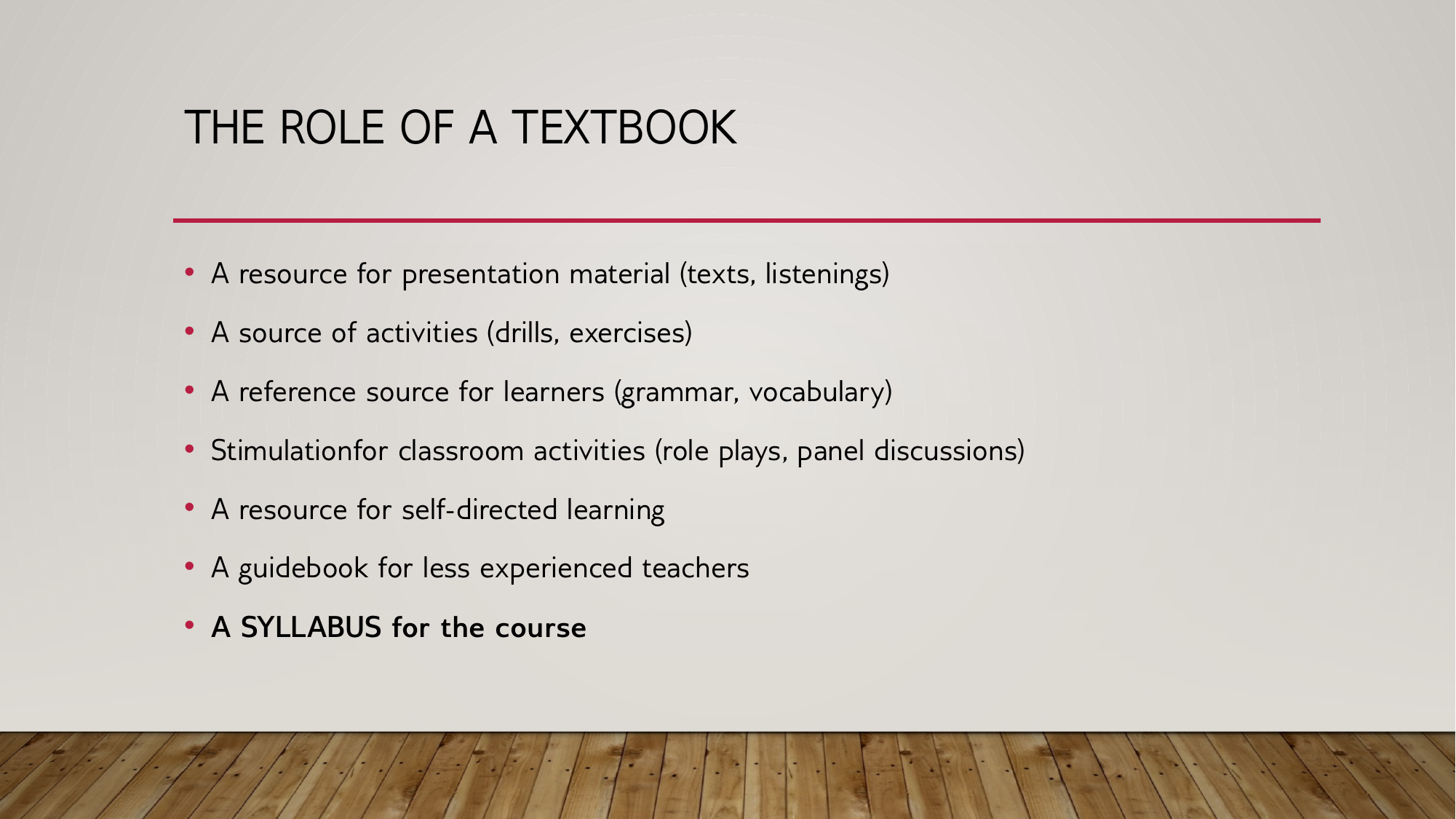

# The role of a textbook
A resource for presentation material (texts, listenings)
A source of activities (drills, exercises)
A reference source for learners (grammar, vocabulary)
Stimulationfor classroom activities (role plays, panel discussions)
A resource for self-directed learning
A guidebook for less experienced teachers
A SYLLABUS for the course